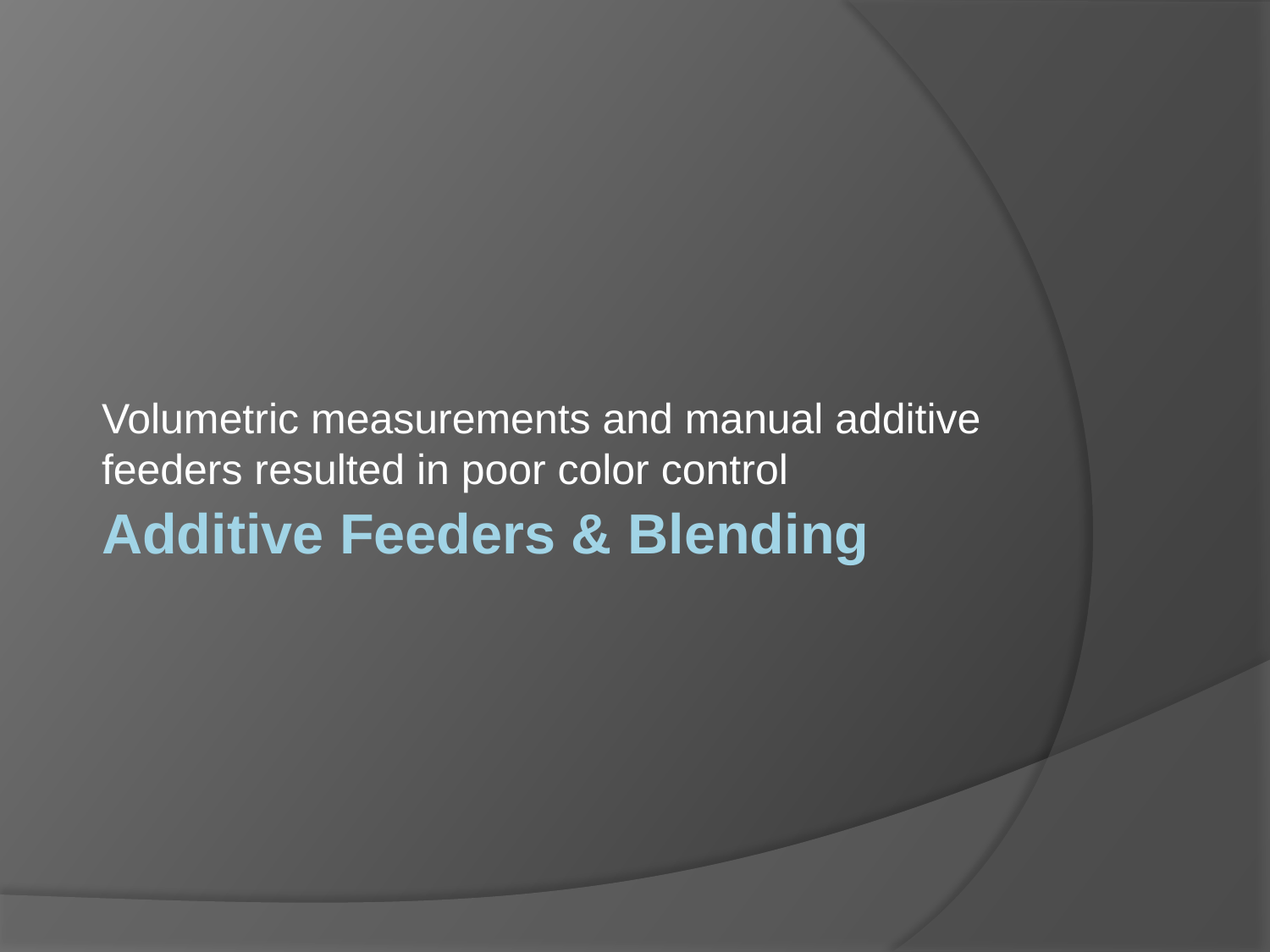

Volumetric measurements and manual additive feeders resulted in poor color control
# Additive Feeders & Blending